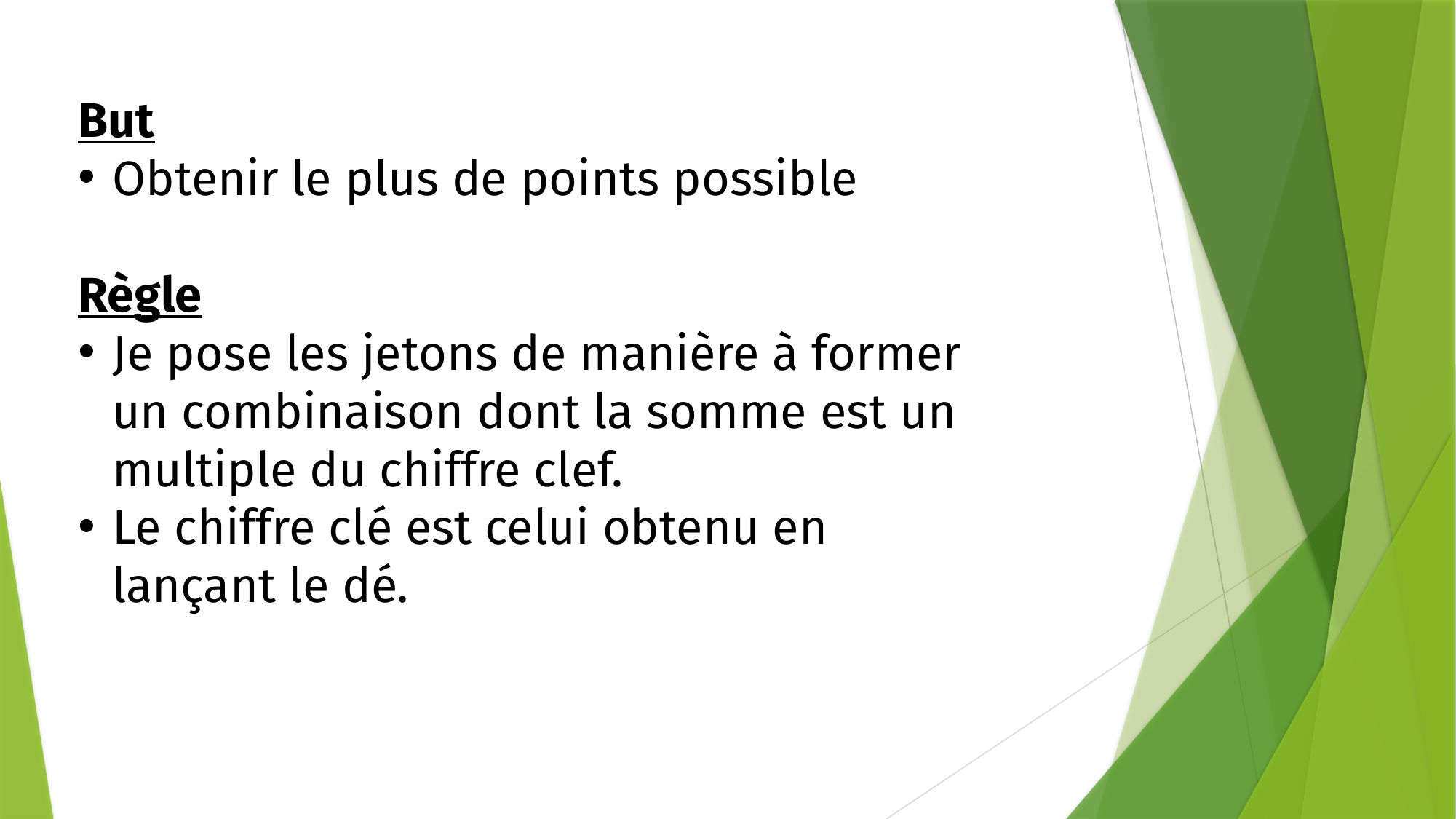

But
Obtenir le plus de points possible

Règle
Je pose les jetons de manière à former un combinaison dont la somme est un multiple du chiffre clef.
Le chiffre clé est celui obtenu en lançant le dé.